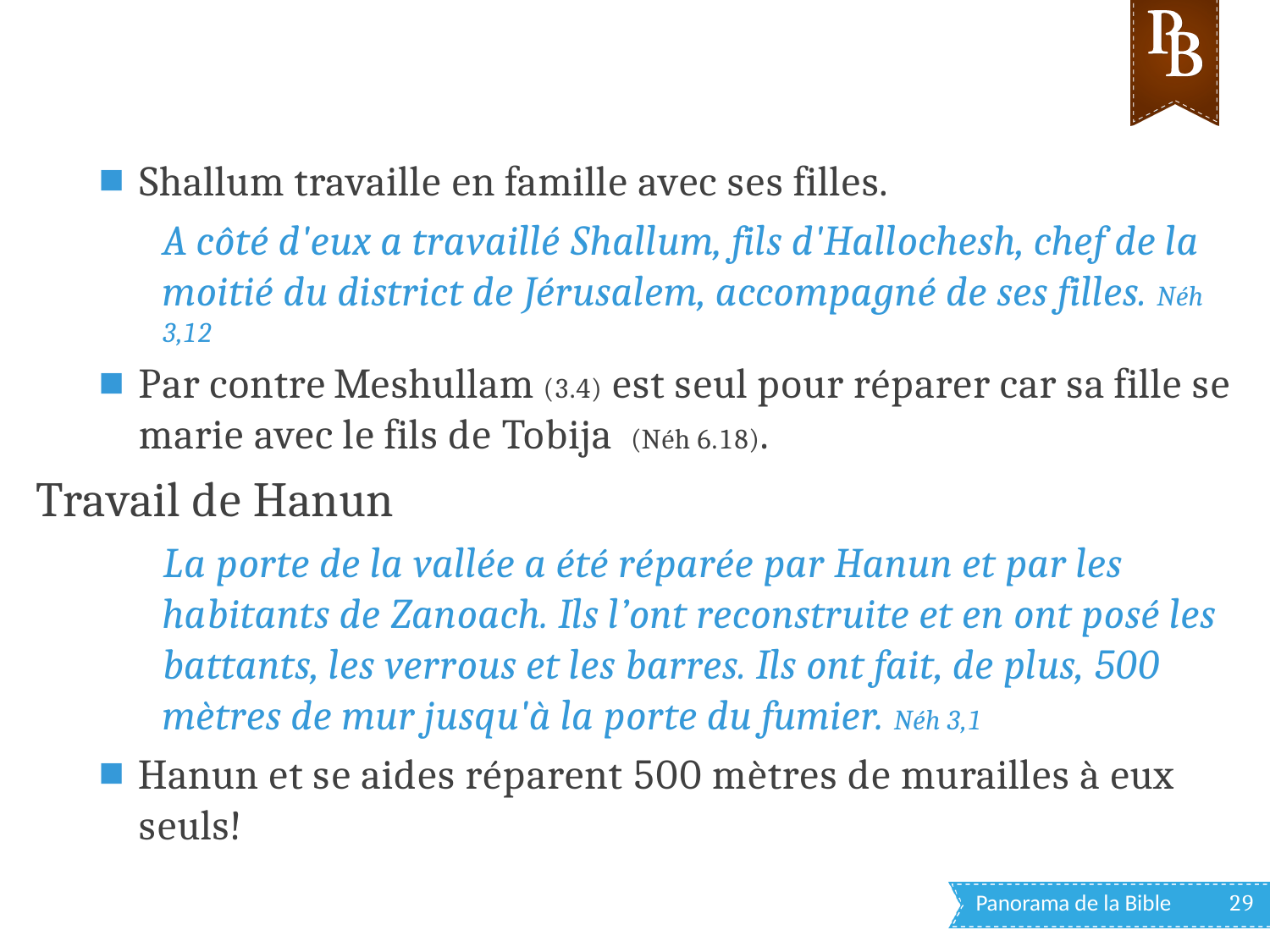

Shallum travaille en famille avec ses filles.
A côté d'eux a travaillé Shallum, fils d'Hallochesh, chef de la moitié du district de Jérusalem, accompagné de ses filles. Néh 3,12
Par contre Meshullam (3.4) est seul pour réparer car sa fille se marie avec le fils de Tobija  (Néh 6.18).
Travail de Hanun
La porte de la vallée a été réparée par Hanun et par les habitants de Zanoach. Ils l’ont reconstruite et en ont posé les battants, les verrous et les barres. Ils ont fait, de plus, 500 mètres de mur jusqu'à la porte du fumier. Néh 3,1
Hanun et se aides réparent 500 mètres de murailles à eux seuls!